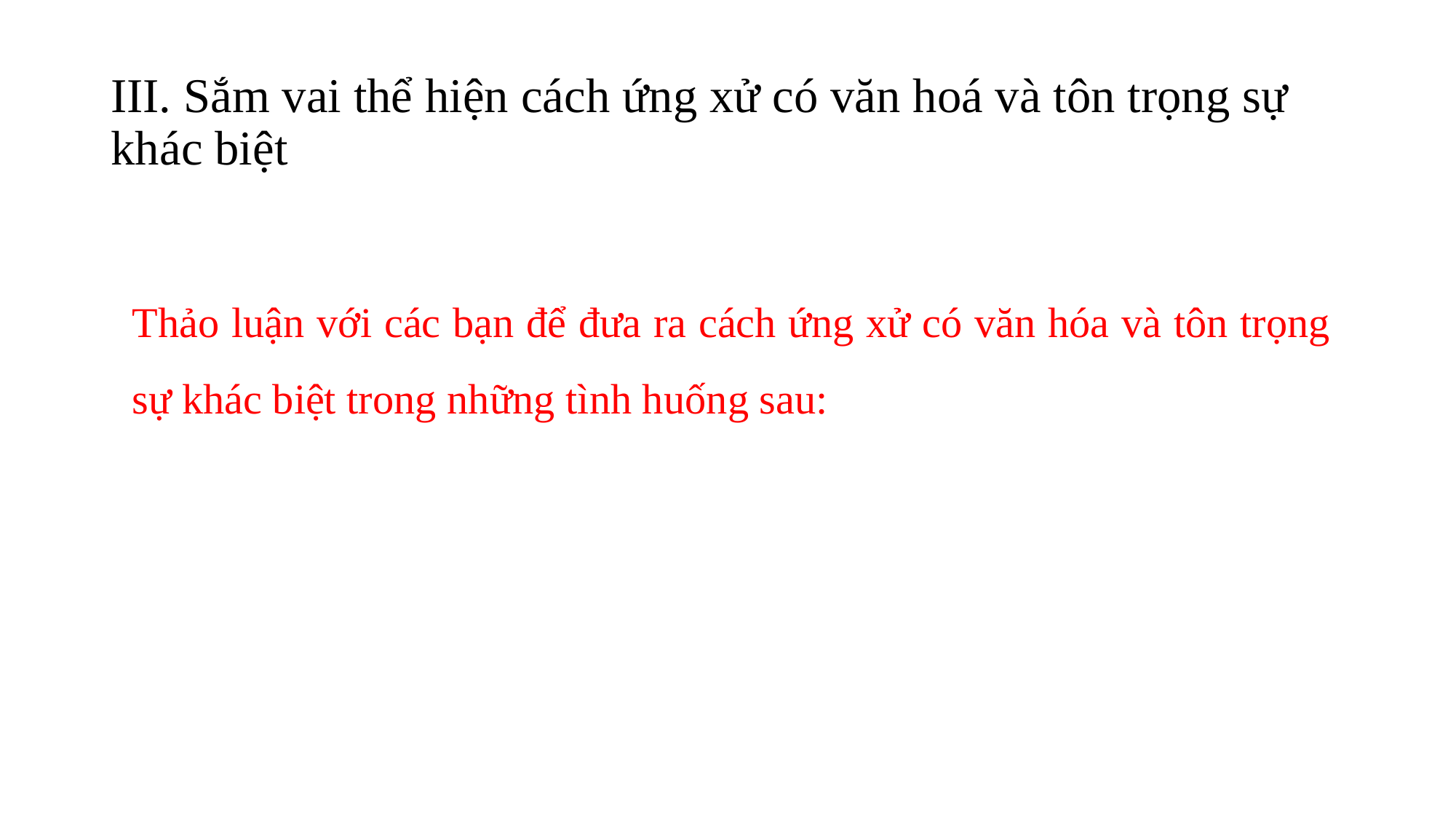

# III. Sắm vai thể hiện cách ứng xử có văn hoá và tôn trọng sự khác biệt
Thảo luận với các bạn để đưa ra cách ứng xử có văn hóa và tôn trọng sự khác biệt trong những tình huống sau: